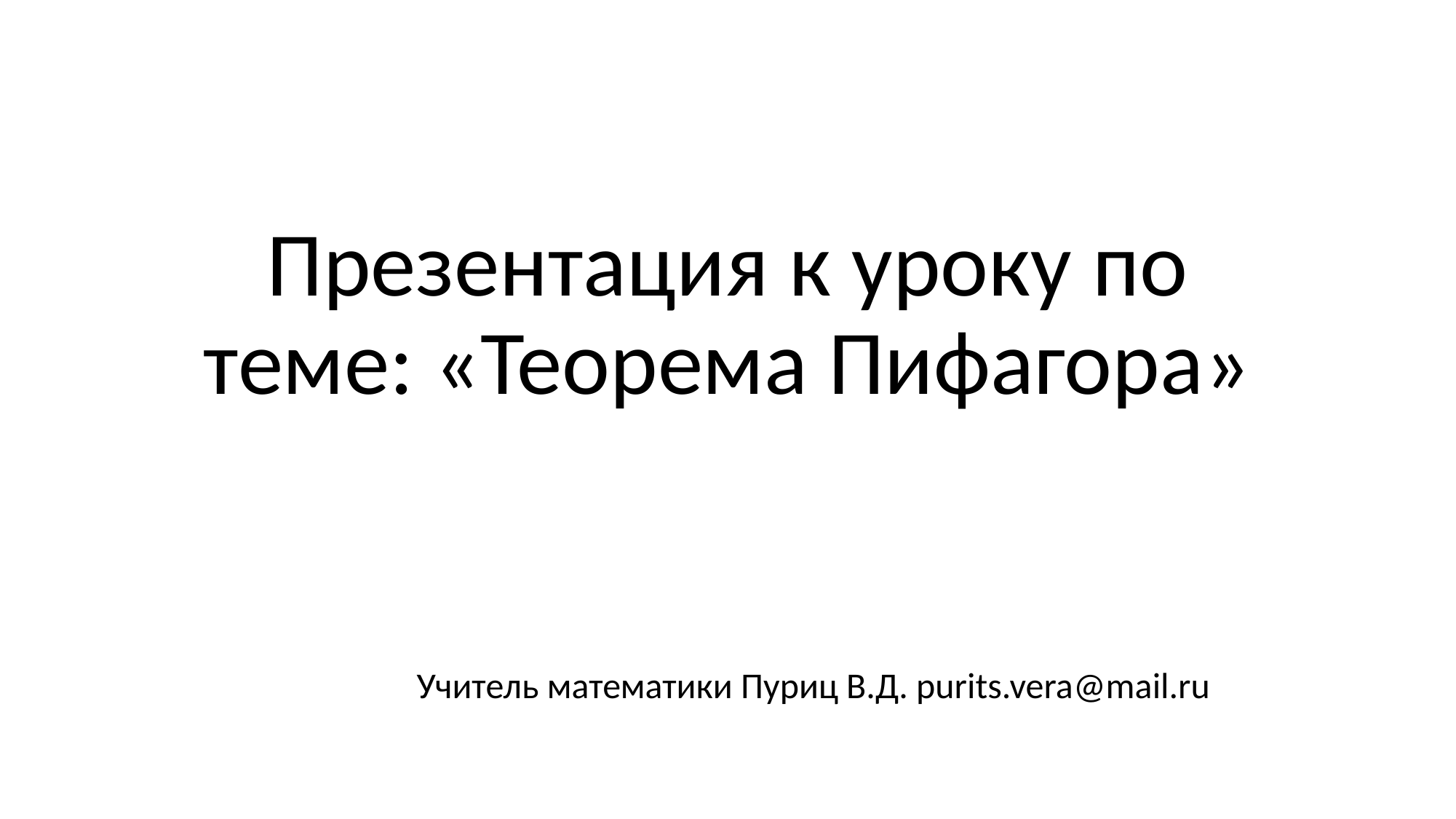

# Презентация к уроку по теме: «Теорема Пифагора»
Учитель математики Пуриц В.Д. purits.vera@mail.ru